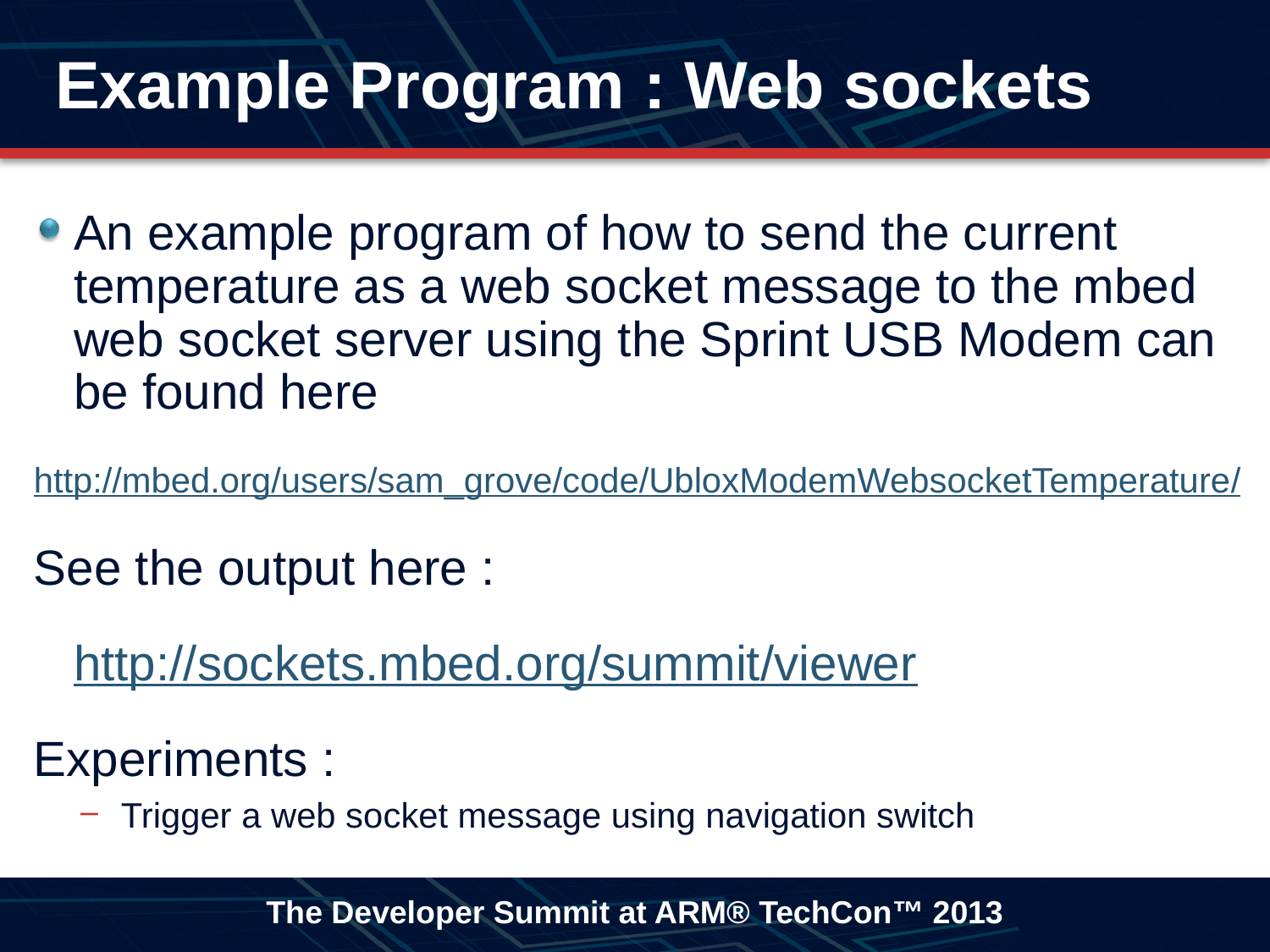

# Example Program : Web sockets
An example program of how to send the current temperature as a web socket message to the mbed web socket server using the Sprint USB Modem can be found here
http://mbed.org/users/sam_grove/code/UbloxModemWebsocketTemperature/
See the output here :
	http://sockets.mbed.org/summit/viewer
Experiments :
Trigger a web socket message using navigation switch